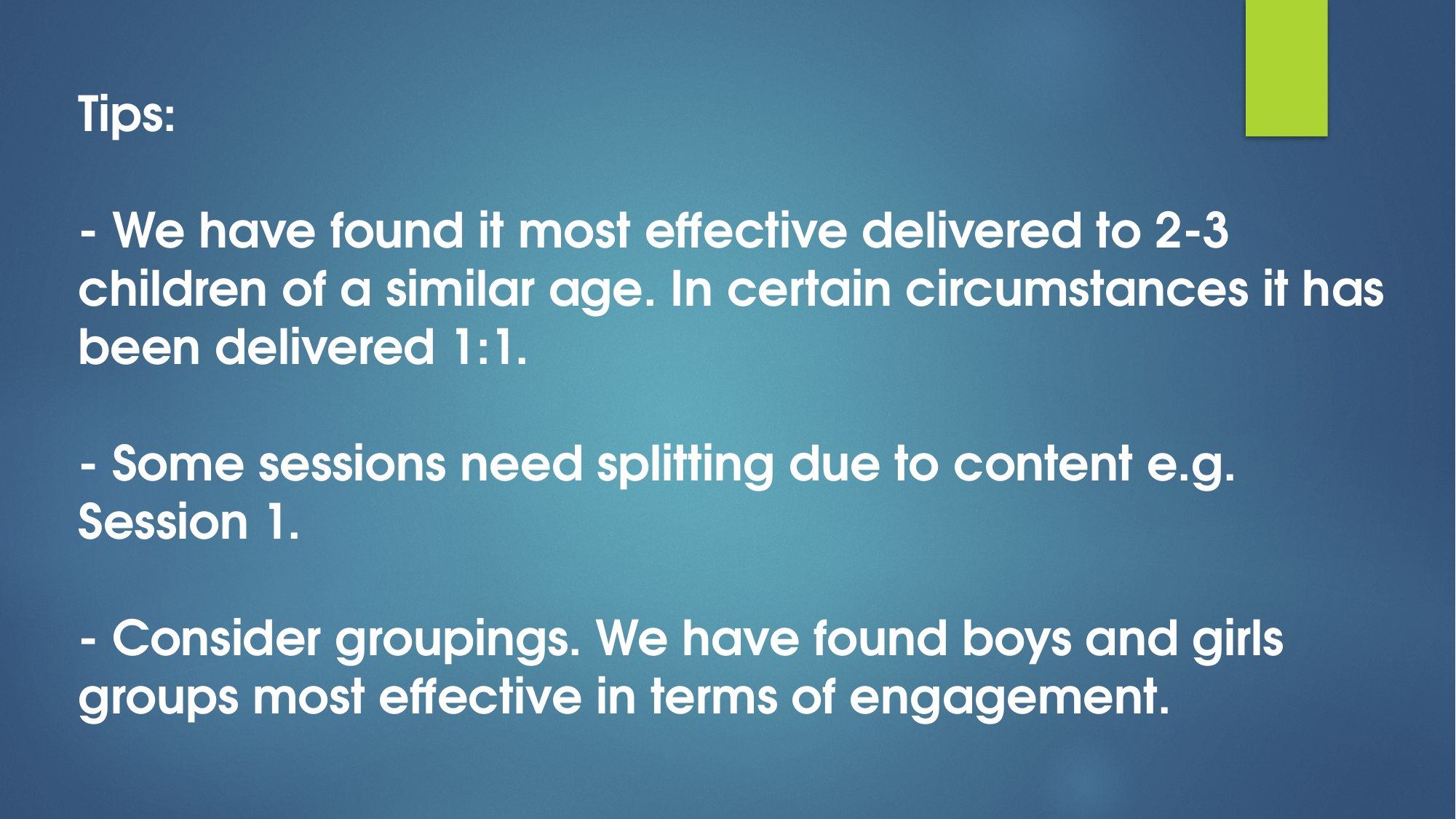

# Tips: - We have found it most effective delivered to 2-3 children of a similar age. In certain circumstances it has been delivered 1:1. - Some sessions need splitting due to content e.g. Session 1. - Consider groupings. We have found boys and girls groups most effective in terms of engagement.